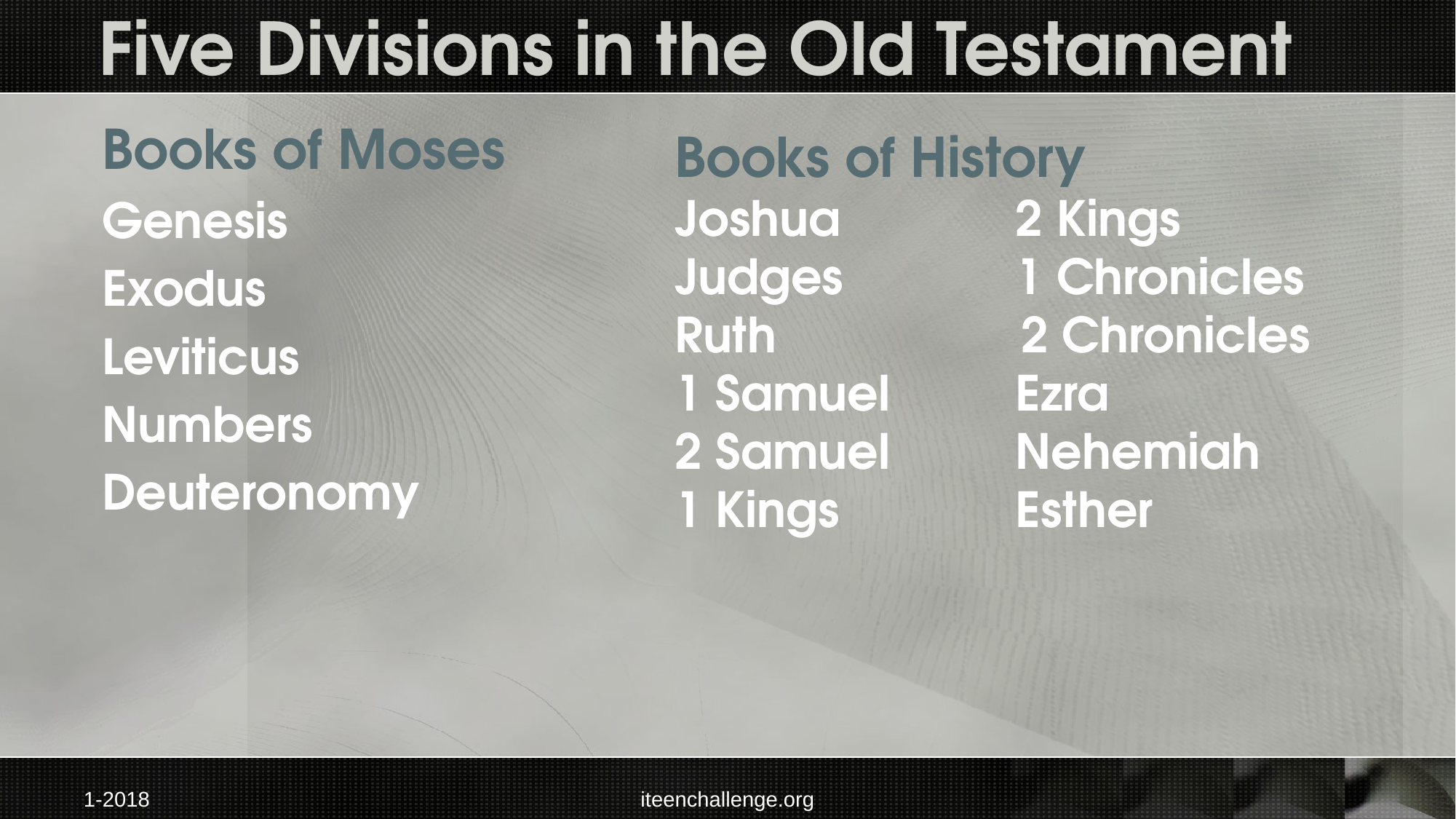

# Five Divisions in the Old Testament
Books of Moses
Genesis
Exodus
Leviticus
Numbers
Deuteronomy
Books of History
Joshua		 2 Kings
Judges		 1 Chronicles
Ruth                  2 Chronicles
1 Samuel	         Ezra
2 Samuel	         Nehemiah     1 Kings		 Esther
1-2018
iteenchallenge.org